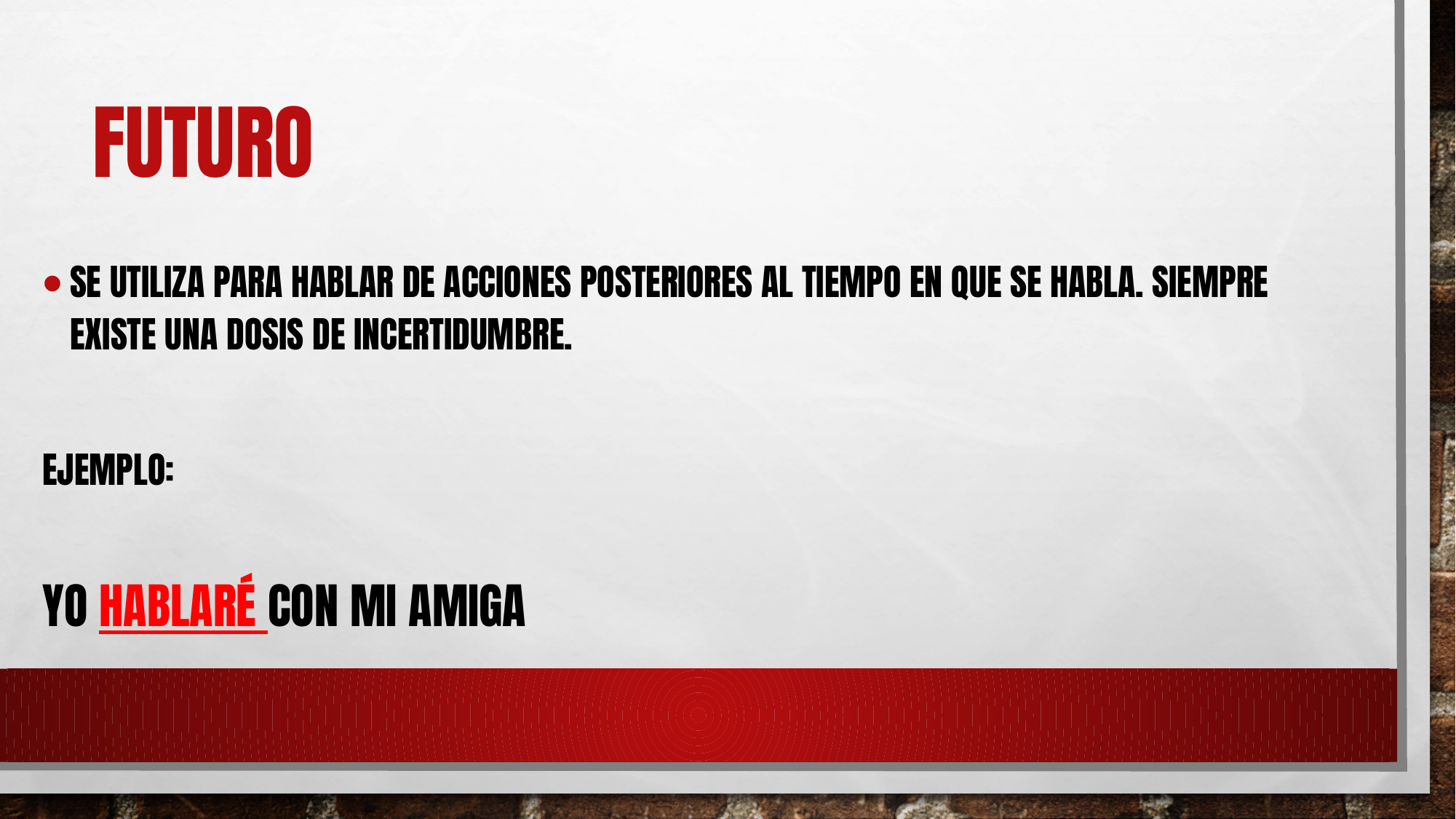

# FUTURO
SE UTILIZA PARA HABLAR DE ACCIONES POSTERIORES AL TIEMPO EN QUE SE HABLA. SIEMPRE EXISTE UNA DOSIS DE INCERTIDUMBRE.

EJEMPLO:

YO HABLARÉ CON MI AMIGA